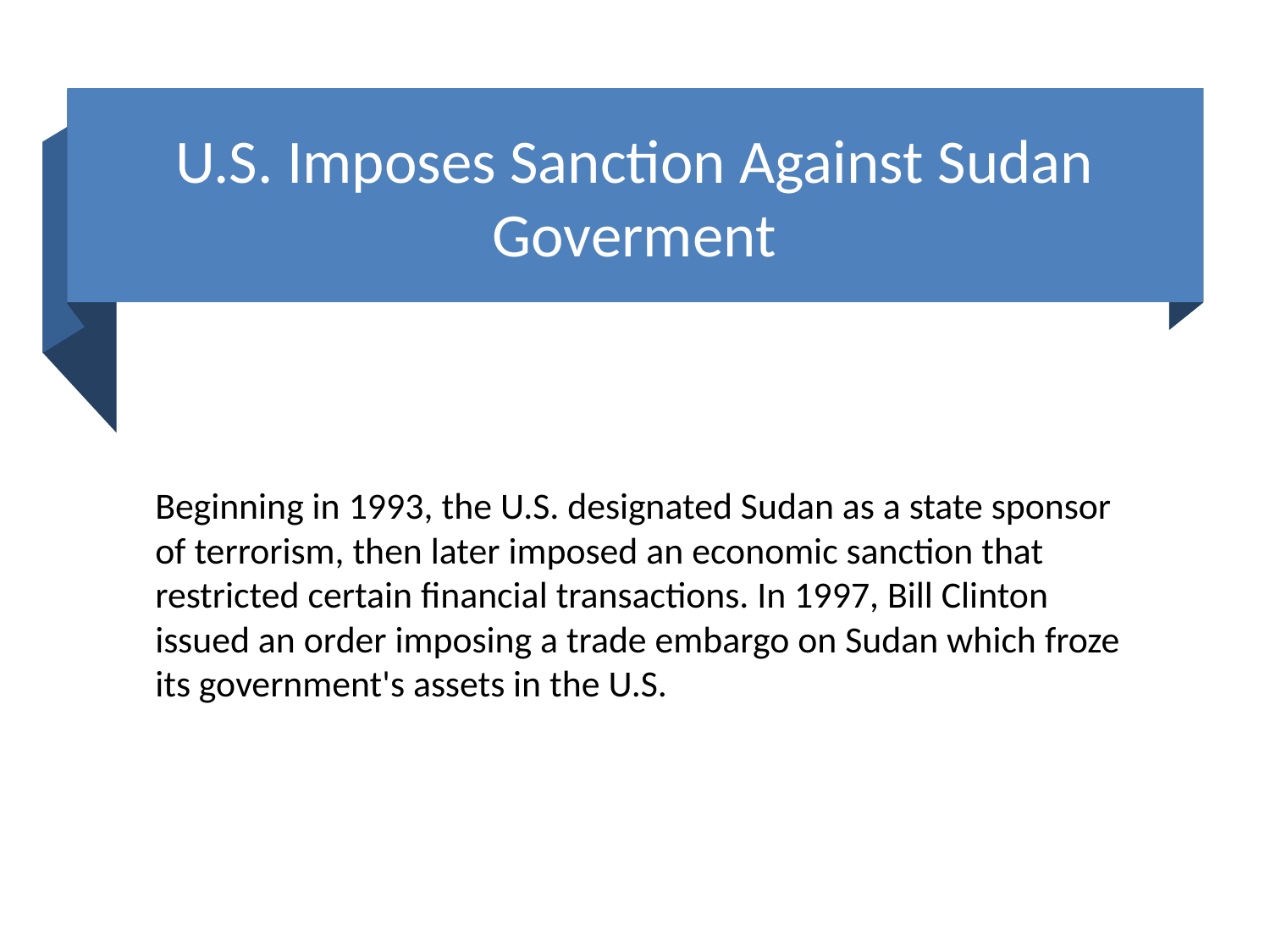

# U.S. Imposes Sanction Against Sudan Goverment

Beginning in 1993, the U.S. designated Sudan as a state sponsor of terrorism, then later imposed an economic sanction that restricted certain financial transactions. In 1997, Bill Clinton issued an order imposing a trade embargo on Sudan which froze its government's assets in the U.S.